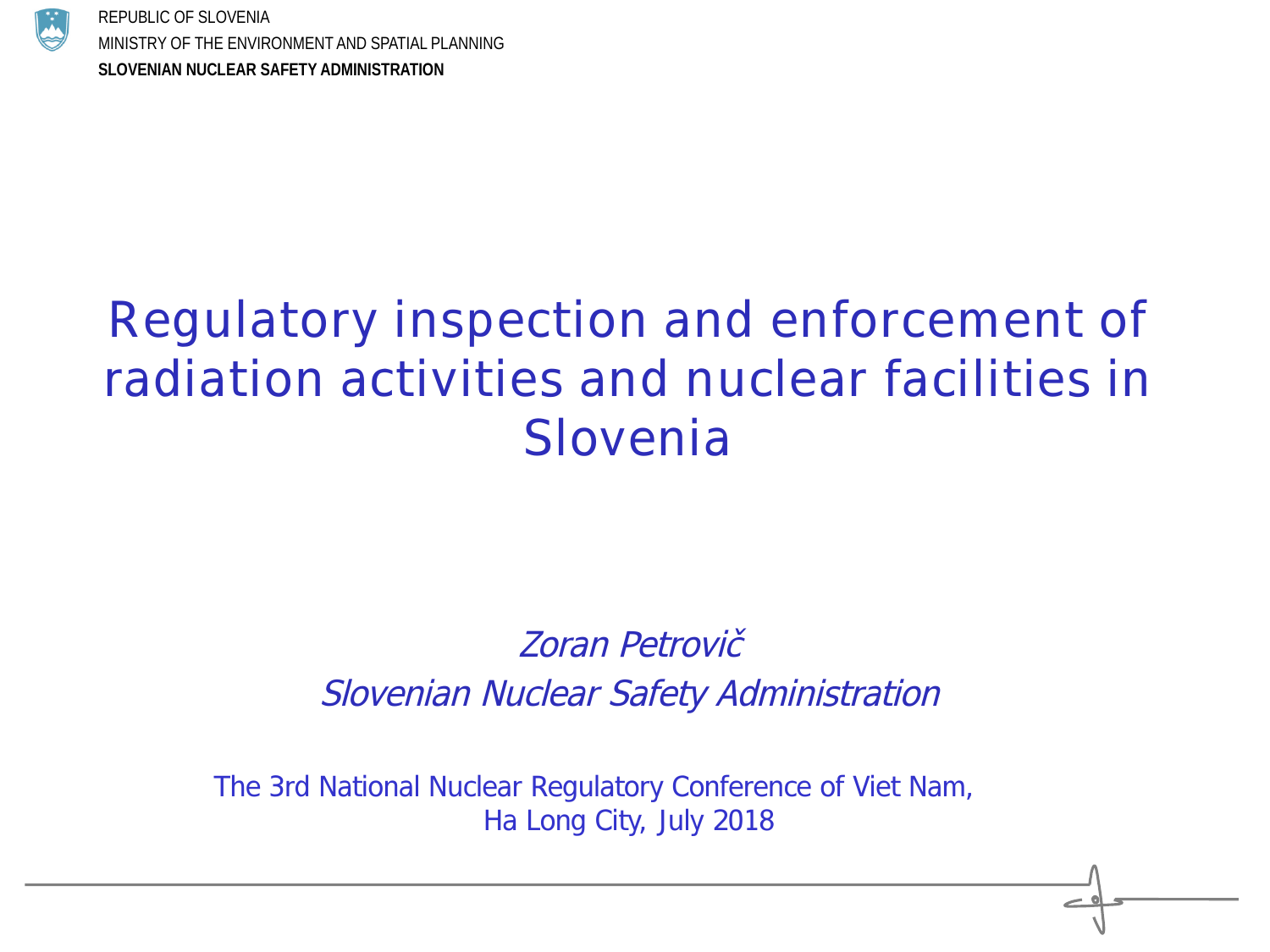

# Regulatory inspection and enforcement of radiation activities and nuclear facilities in Slovenia

Zoran Petrovič
Slovenian Nuclear Safety Administration

The 3rd National Nuclear Regulatory Conference of Viet Nam,         Ha Long City, July 2018